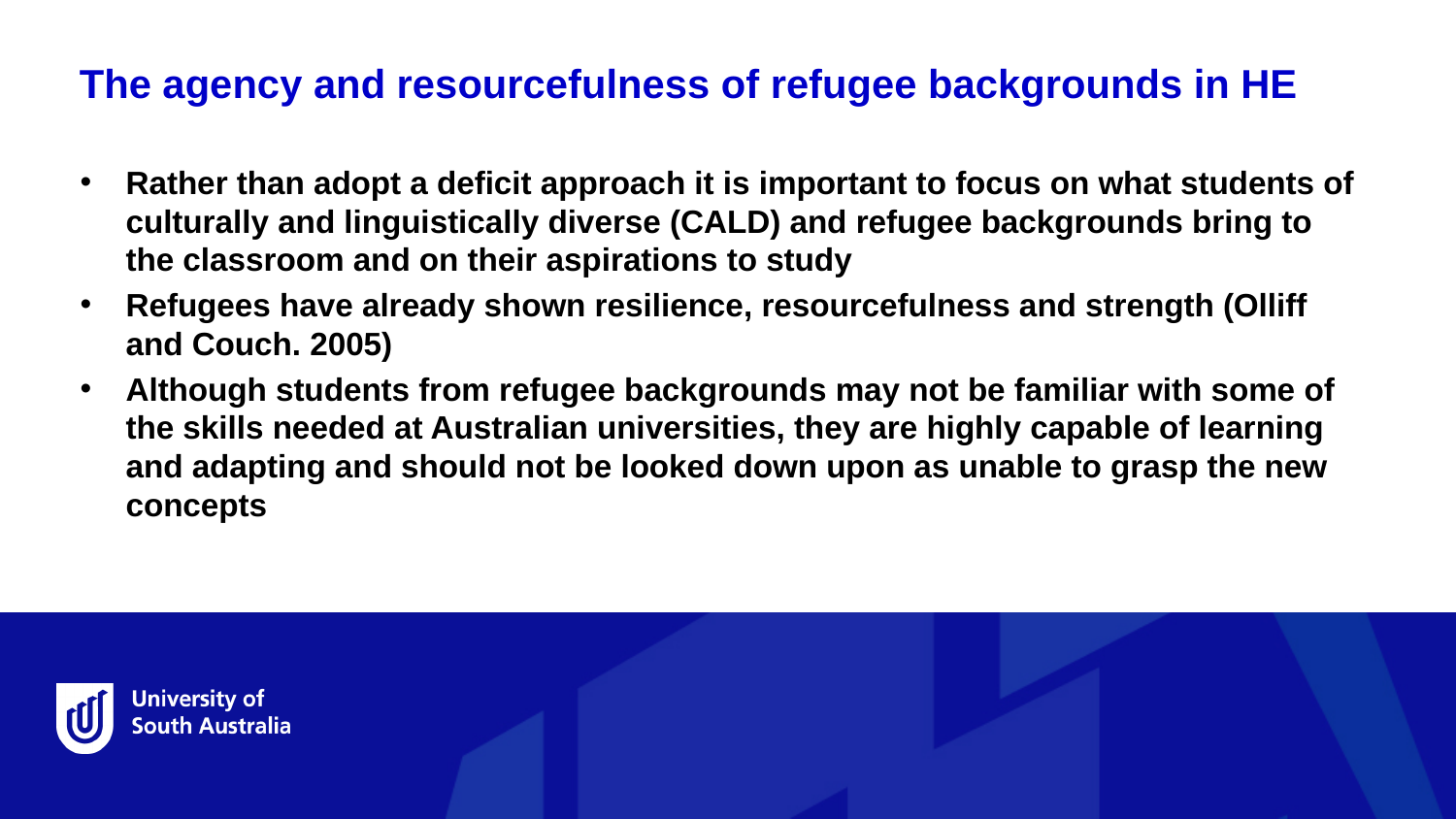

The agency and resourcefulness of refugee backgrounds in HE
Rather than adopt a deficit approach it is important to focus on what students of culturally and linguistically diverse (CALD) and refugee backgrounds bring to the classroom and on their aspirations to study
Refugees have already shown resilience, resourcefulness and strength (Olliff and Couch. 2005)
Although students from refugee backgrounds may not be familiar with some of the skills needed at Australian universities, they are highly capable of learning and adapting and should not be looked down upon as unable to grasp the new concepts